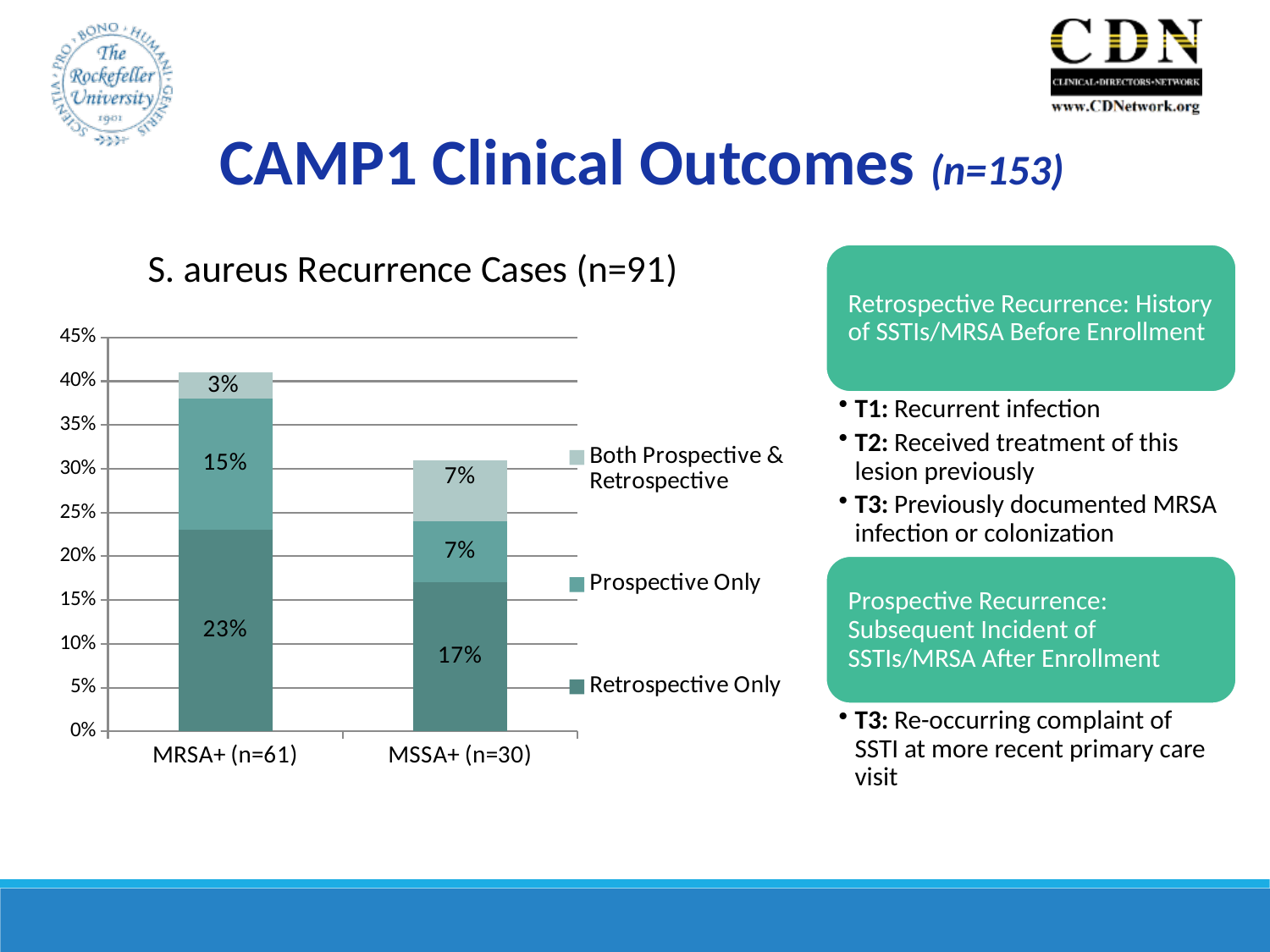

CAMP1 Clinical Outcomes (n=153)

### Chart: S. aureus Recurrence Cases (n=91)

| Category | Retrospective Only | Prospective Only | Both Prospective & Retrospective |
|---|---|---|---|
| MRSA+ (n=61) | 0.23 | 0.15 | 0.03 |
| MSSA+ (n=30) | 0.17 | 0.07 | 0.07 |
Retrospective Recurrence: History of SSTIs/MRSA Before Enrollment
T1: Recurrent infection
T2: Received treatment of this lesion previously
T3: Previously documented MRSA infection or colonization
Prospective Recurrence: Subsequent Incident of SSTIs/MRSA After Enrollment
T3: Re-occurring complaint of SSTI at more recent primary care visit